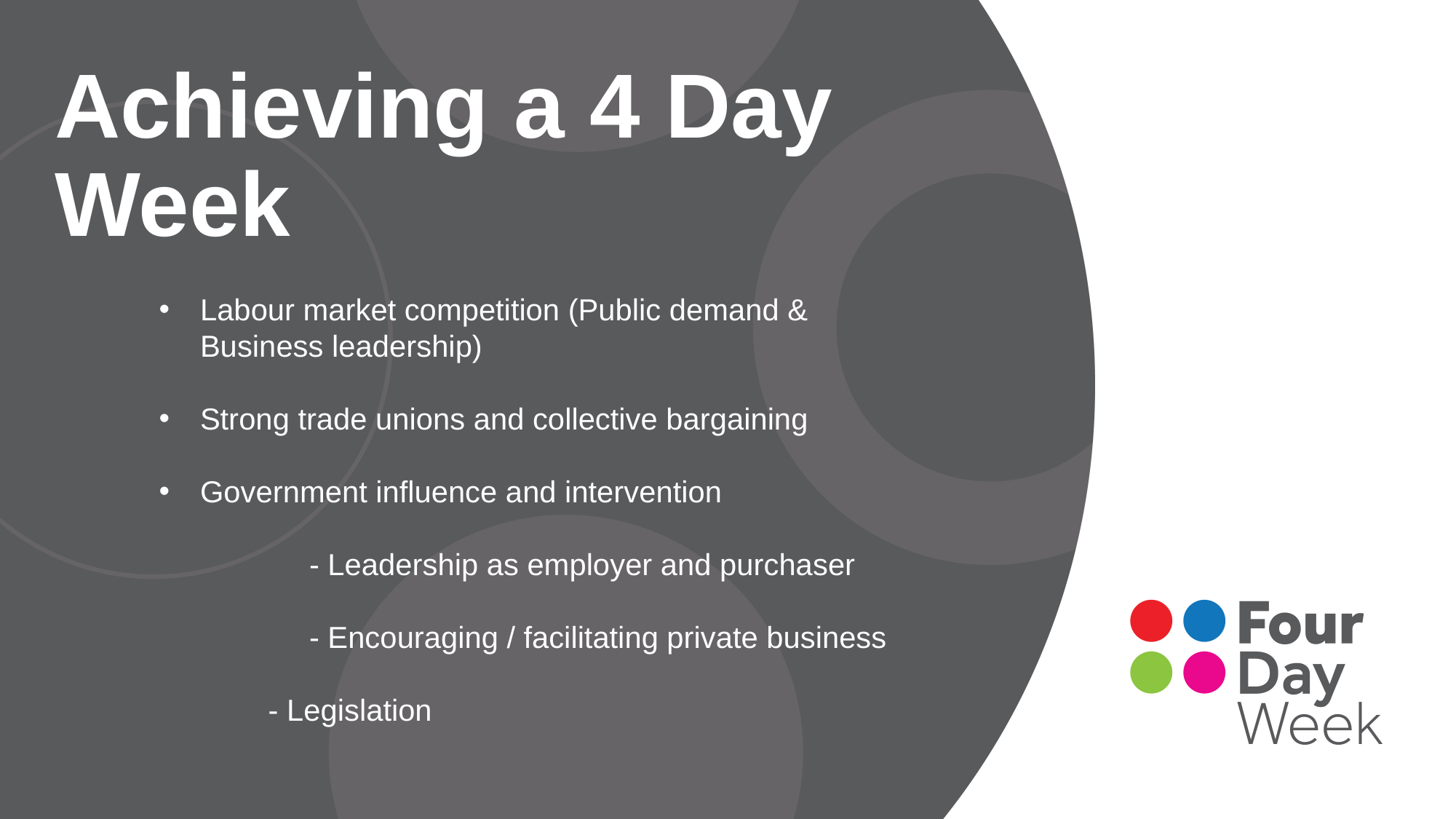

# Achieving a 4 Day Week
Labour market competition (Public demand &
Business leadership)
Strong trade unions and collective bargaining
Government influence and intervention
	- Leadership as employer and purchaser
	- Encouraging / facilitating private business

	- Legislation